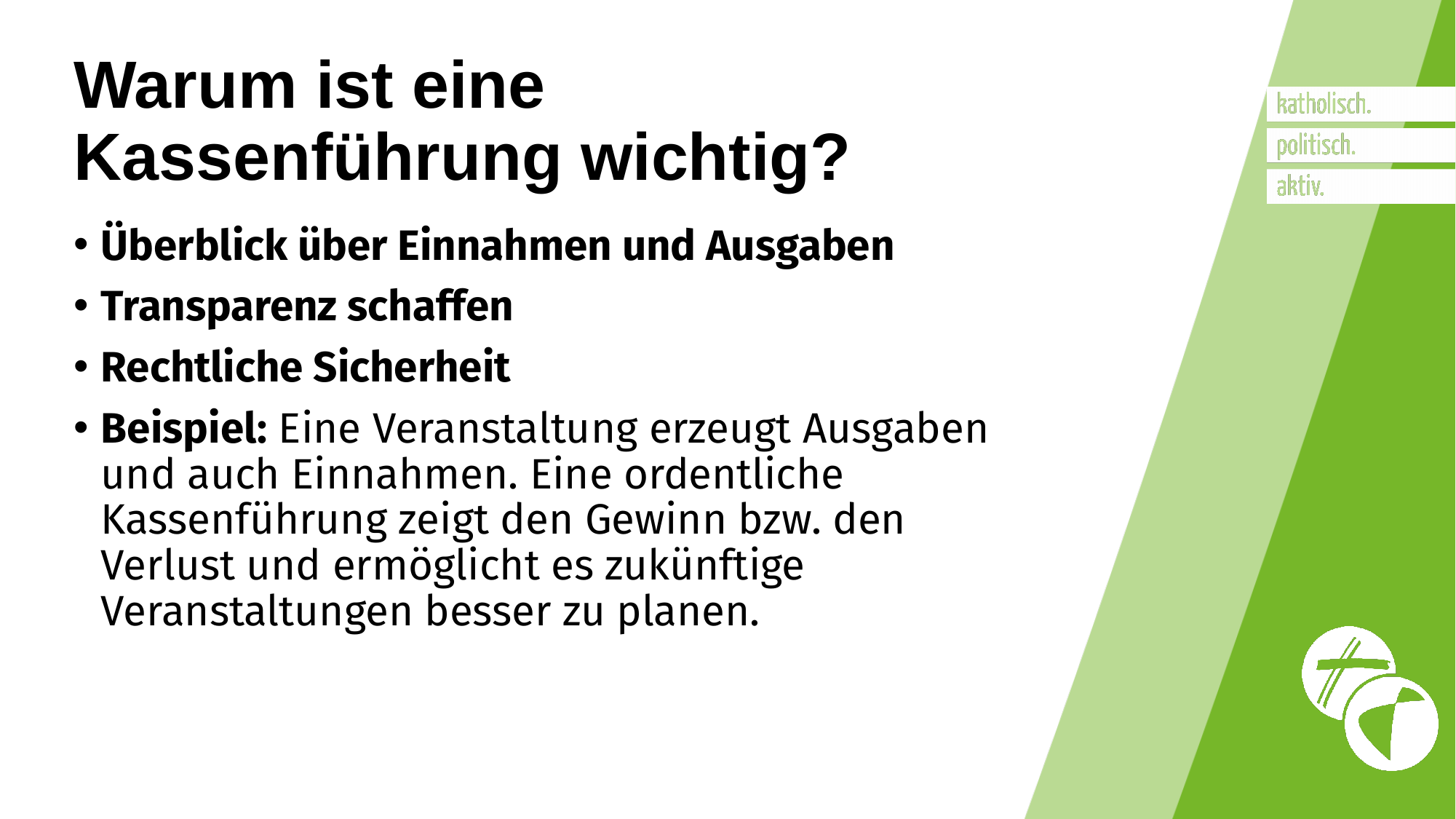

# Warum ist eine Kassenführung wichtig?
Überblick über Einnahmen und Ausgaben
Transparenz schaffen
Rechtliche Sicherheit
Beispiel: Eine Veranstaltung erzeugt Ausgaben und auch Einnahmen. Eine ordentliche Kassenführung zeigt den Gewinn bzw. den Verlust und ermöglicht es zukünftige Veranstaltungen besser zu planen.